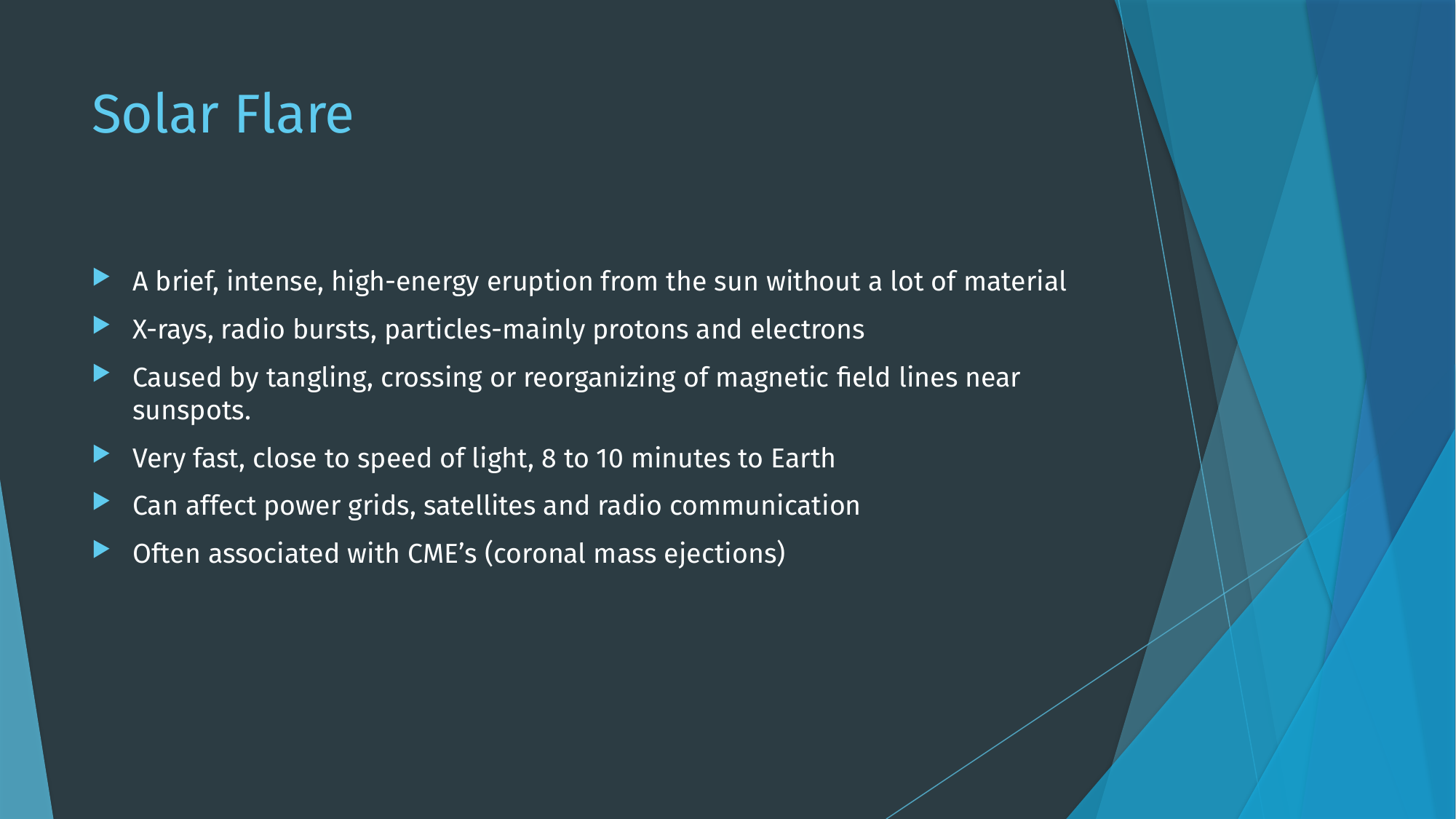

# Solar Flare
A brief, intense, high-energy eruption from the sun without a lot of material
X-rays, radio bursts, particles-mainly protons and electrons
Caused by tangling, crossing or reorganizing of magnetic field lines near sunspots.
Very fast, close to speed of light, 8 to 10 minutes to Earth
Can affect power grids, satellites and radio communication
Often associated with CME’s (coronal mass ejections)